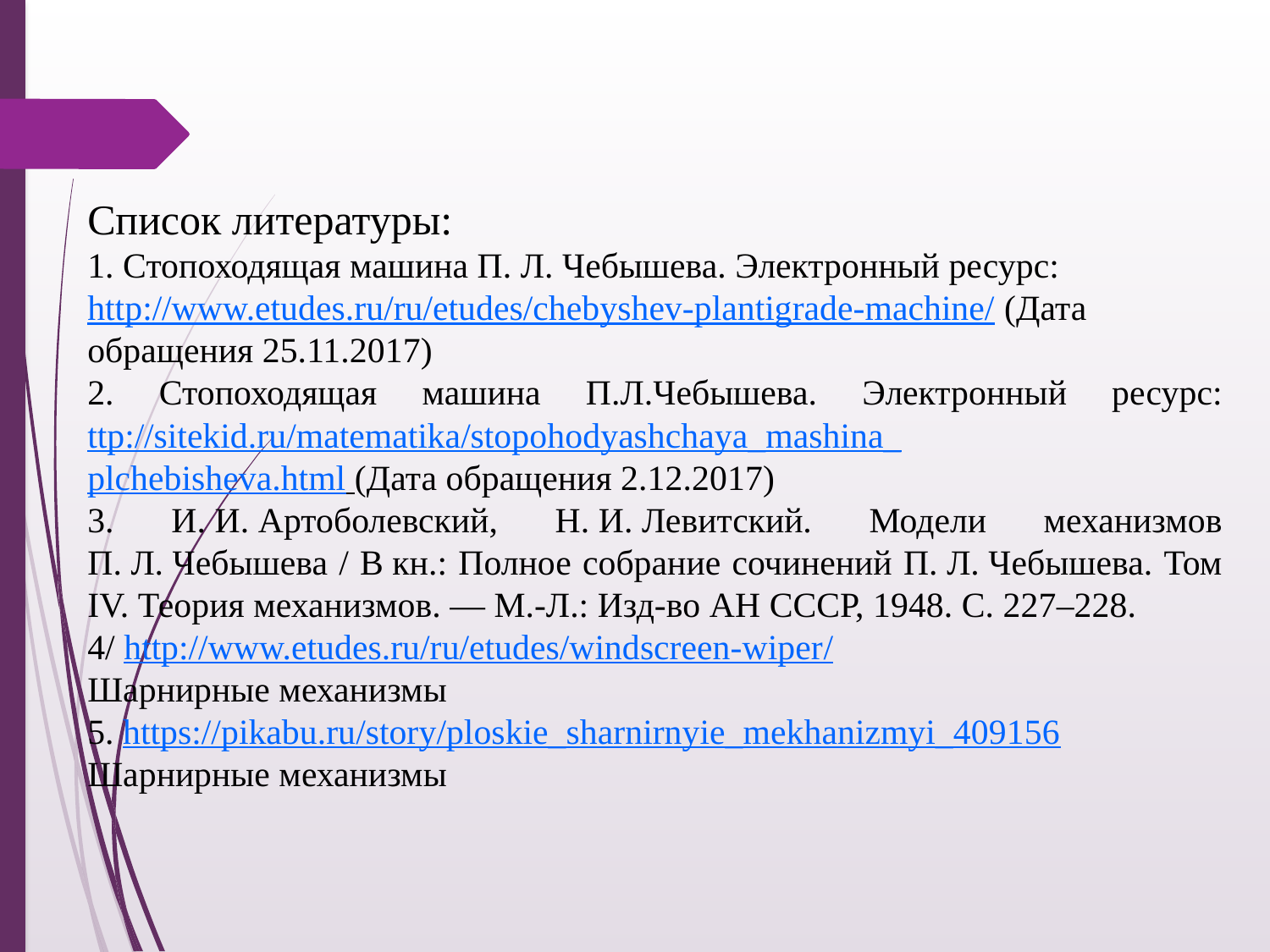

Список литературы:
1. Стопоходящая машина П. Л. Чебышева. Электронный ресурс: http://www.etudes.ru/ru/etudes/chebyshev-plantigrade-machine/ (Дата обращения 25.11.2017)
2. Стопоходящая машина П.Л.Чебышева. Электронный ресурс: ttp://sitekid.ru/matematika/stopohodyashchaya_mashina_
plchebisheva.html (Дата обращения 2.12.2017)
3. И. И. Артоболевский, Н. И. Левитский. Модели механизмов П. Л. Чебышева / В кн.: Полное собрание сочинений П. Л. Чебышева. Том IV. Теория механизмов. — М.-Л.: Изд-во АН СССР, 1948. С. 227–228.
4/ http://www.etudes.ru/ru/etudes/windscreen-wiper/
Шарнирные механизмы
5. https://pikabu.ru/story/ploskie_sharnirnyie_mekhanizmyi_409156
Шарнирные механизмы